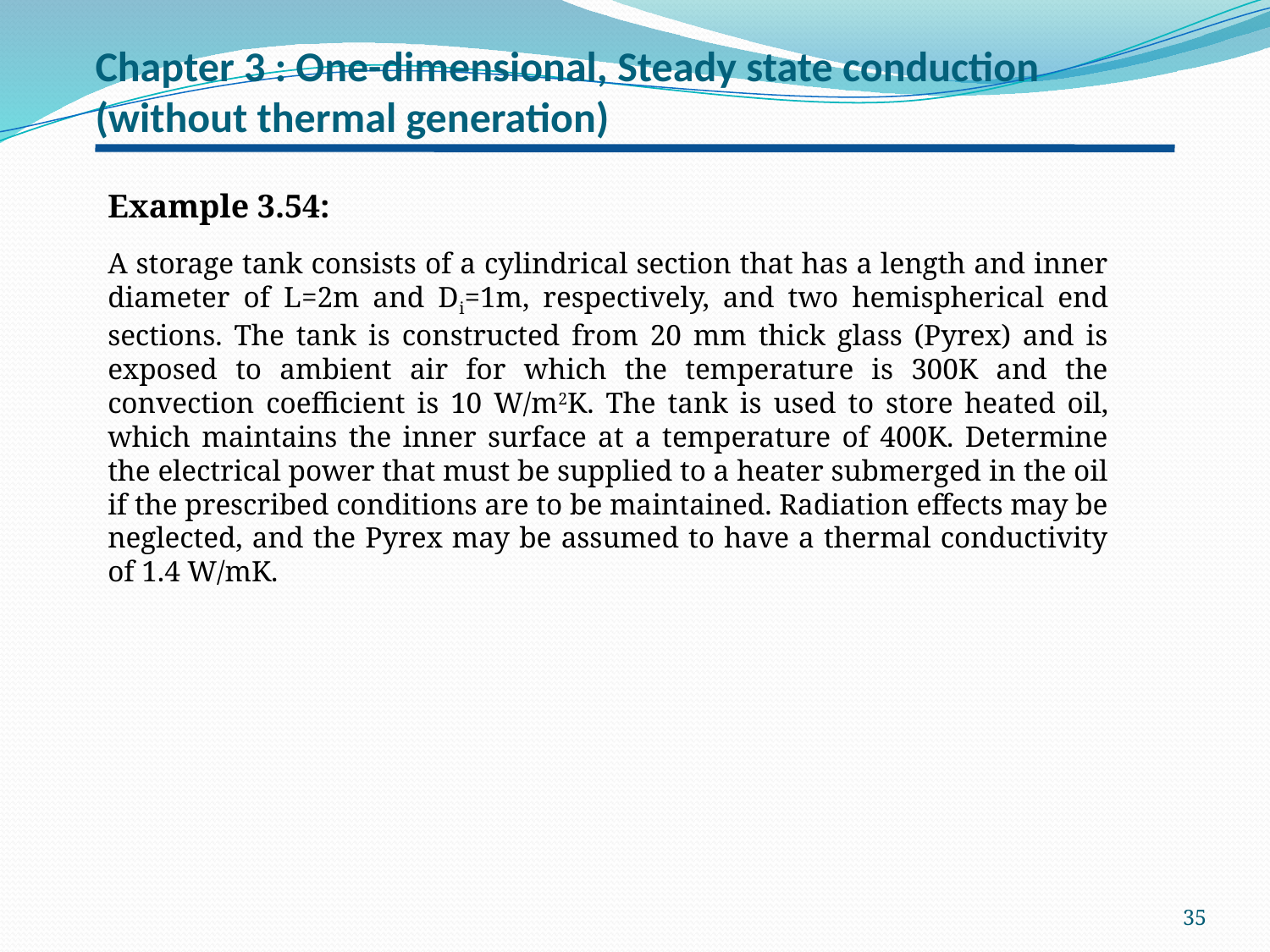

# Chapter 3 : One-dimensional, Steady state conduction (without thermal generation)
Example 3.54:
A storage tank consists of a cylindrical section that has a length and inner diameter of L=2m and Di=1m, respectively, and two hemispherical end sections. The tank is constructed from 20 mm thick glass (Pyrex) and is exposed to ambient air for which the temperature is 300K and the convection coefficient is 10 W/m2K. The tank is used to store heated oil, which maintains the inner surface at a temperature of 400K. Determine the electrical power that must be supplied to a heater submerged in the oil if the prescribed conditions are to be maintained. Radiation effects may be neglected, and the Pyrex may be assumed to have a thermal conductivity of 1.4 W/mK.

35